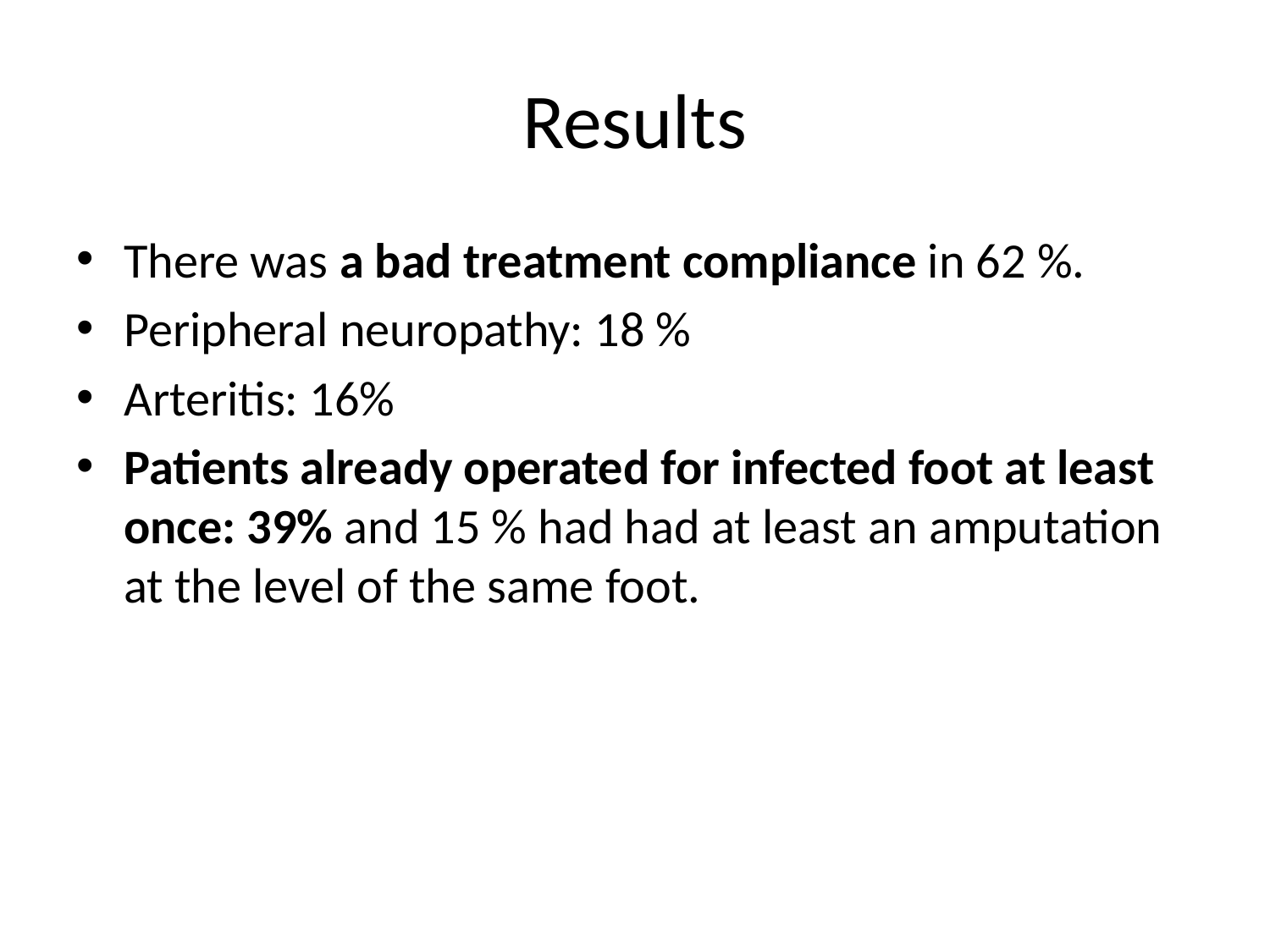

# Results
There was a bad treatment compliance in 62 %.
Peripheral neuropathy: 18 %
Arteritis: 16%
Patients already operated for infected foot at least once: 39% and 15 % had had at least an amputation at the level of the same foot.